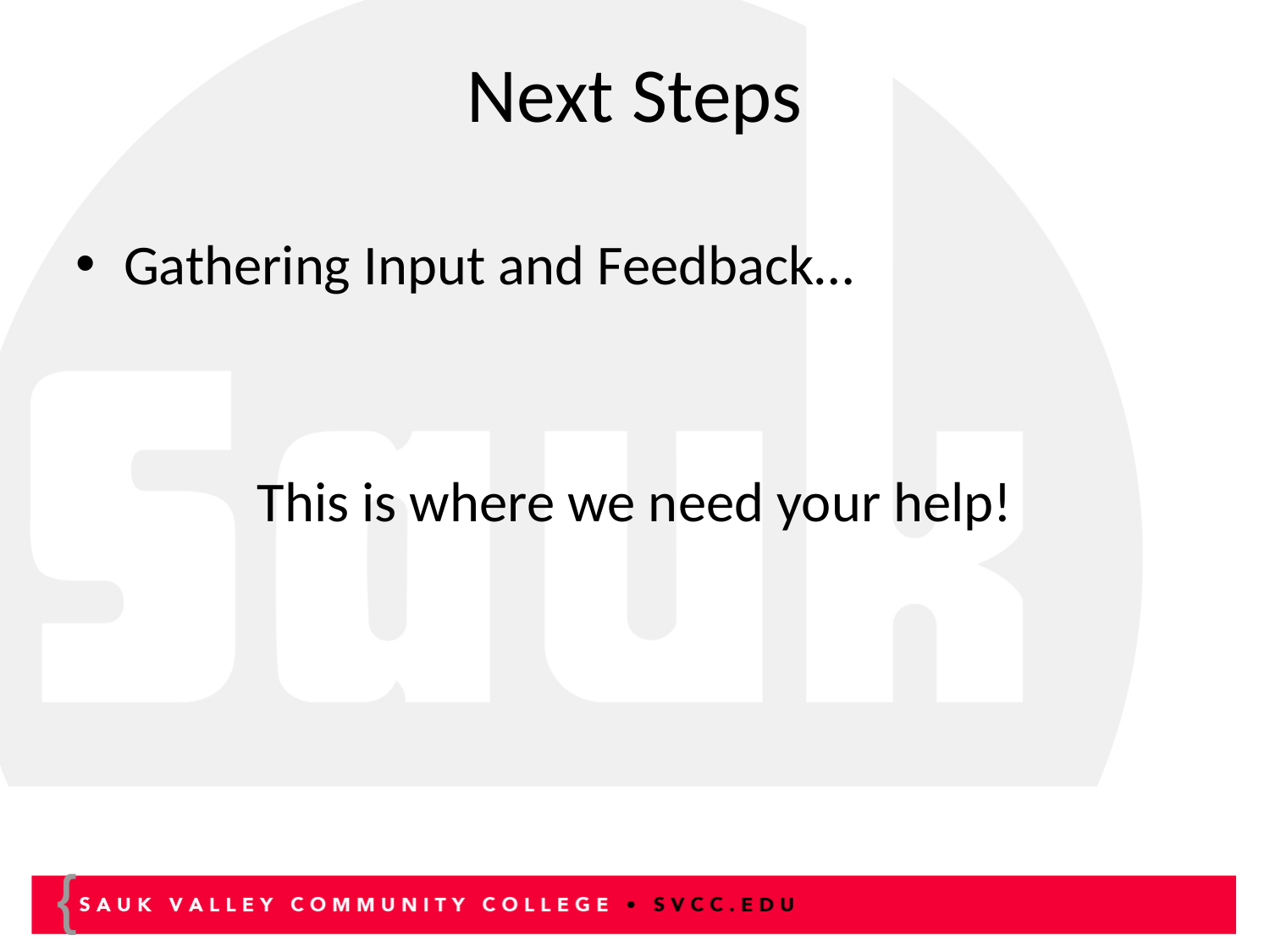

# Next Steps
Gathering Input and Feedback…

This is where we need your help!